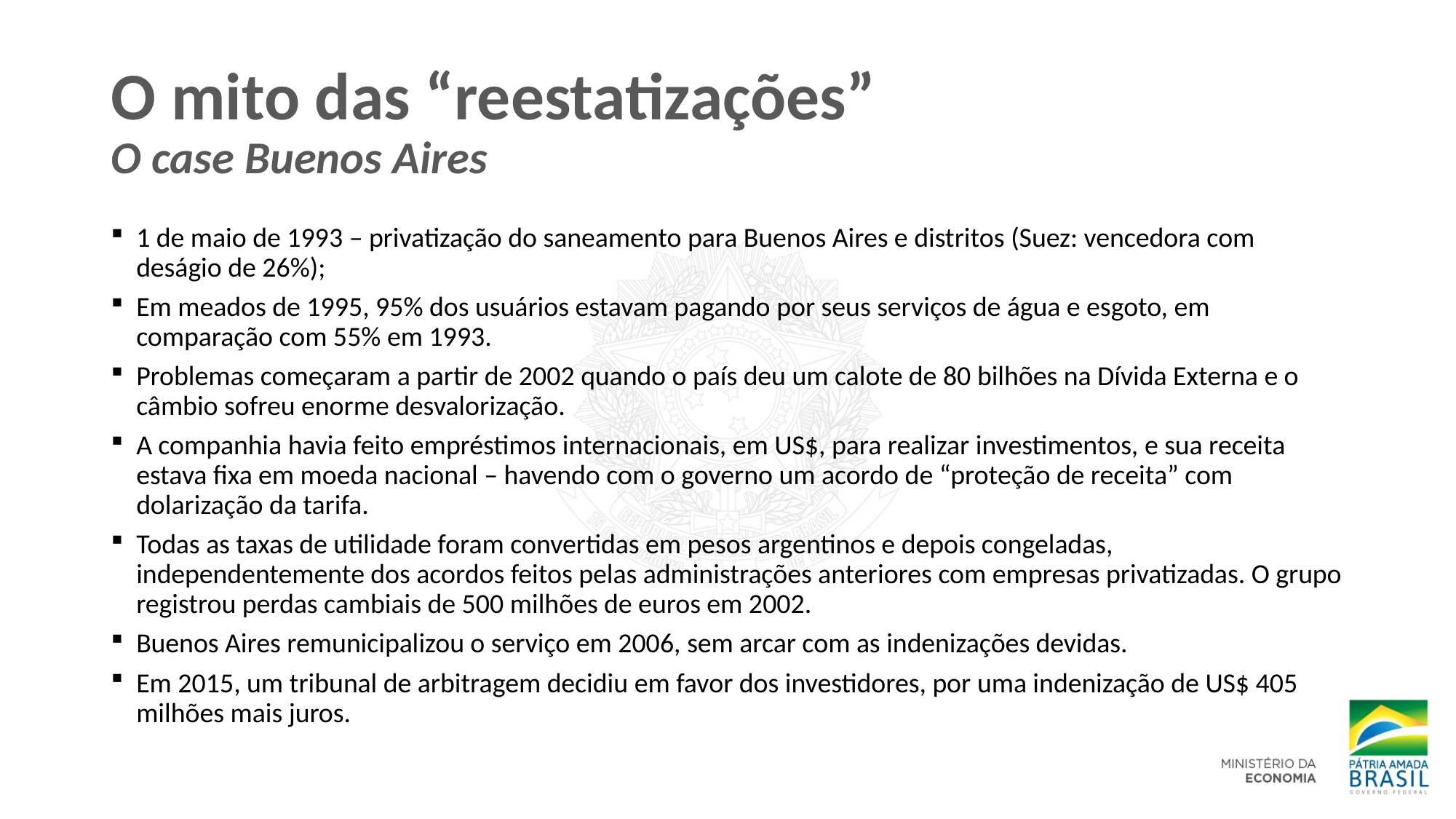

# O mito das “reestatizações” O case Buenos Aires
1 de maio de 1993 – privatização do saneamento para Buenos Aires e distritos (Suez: vencedora com deságio de 26%);
Em meados de 1995, 95% dos usuários estavam pagando por seus serviços de água e esgoto, em comparação com 55% em 1993.
Problemas começaram a partir de 2002 quando o país deu um calote de 80 bilhões na Dívida Externa e o câmbio sofreu enorme desvalorização.
A companhia havia feito empréstimos internacionais, em US$, para realizar investimentos, e sua receita estava fixa em moeda nacional – havendo com o governo um acordo de “proteção de receita” com dolarização da tarifa.
Todas as taxas de utilidade foram convertidas em pesos argentinos e depois congeladas, independentemente dos acordos feitos pelas administrações anteriores com empresas privatizadas. O grupo registrou perdas cambiais de 500 milhões de euros em 2002.
Buenos Aires remunicipalizou o serviço em 2006, sem arcar com as indenizações devidas.
Em 2015, um tribunal de arbitragem decidiu em favor dos investidores, por uma indenização de US$ 405 milhões mais juros.